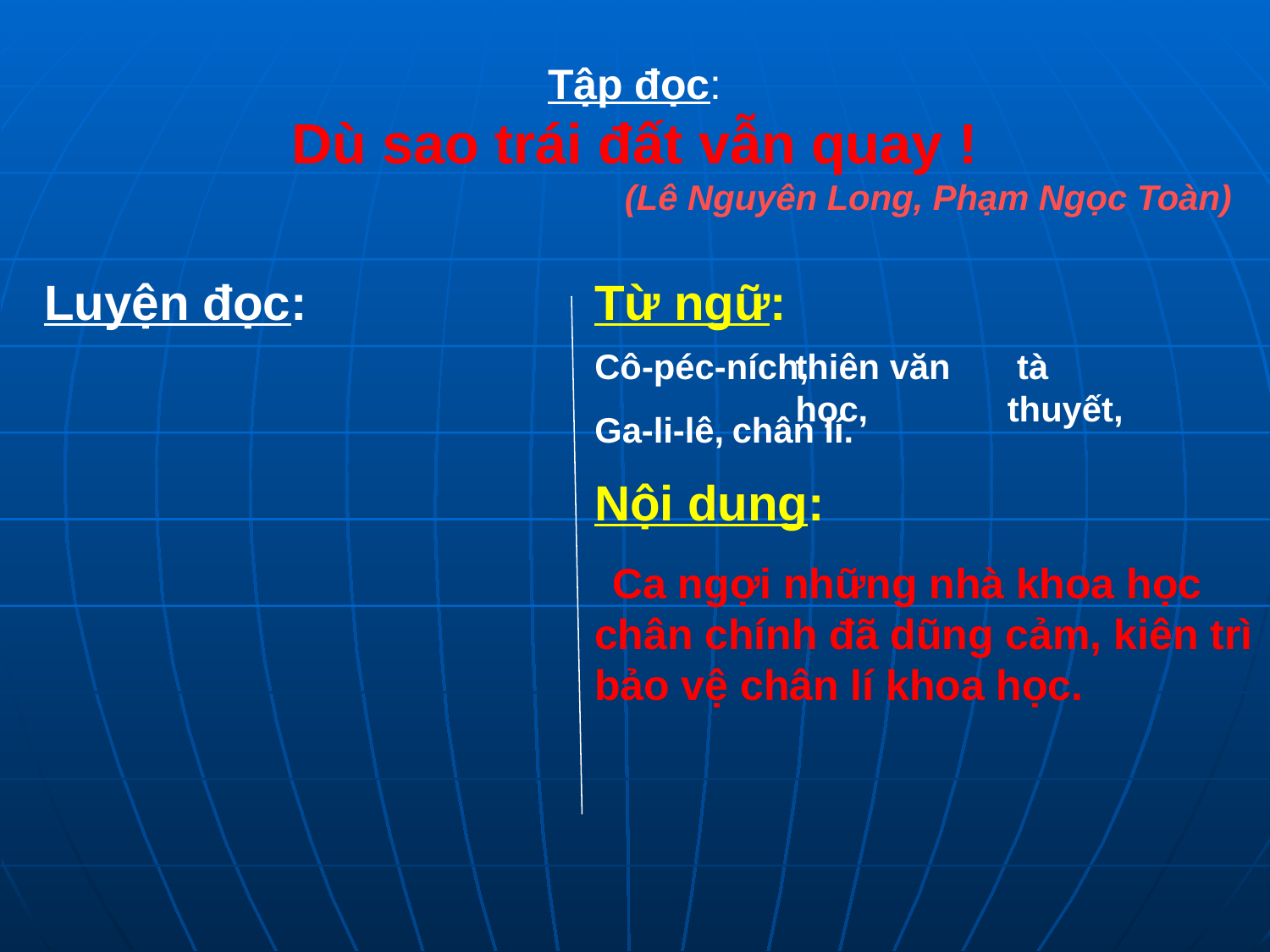

Tập đọc:
Dù sao trái đất vẫn quay !
                                                                  (Lê Nguyên Long, Phạm Ngọc Toàn)
Luyện đọc:
Từ ngữ:

Cô-péc-ních,
thiên văn học,
 tà thuyết,
Ga-li-lê,
chân lí.
Nội dung:
  Ca ngợi những nhà khoa học chân chính đã dũng cảm, kiên trì bảo vệ chân lí khoa học.